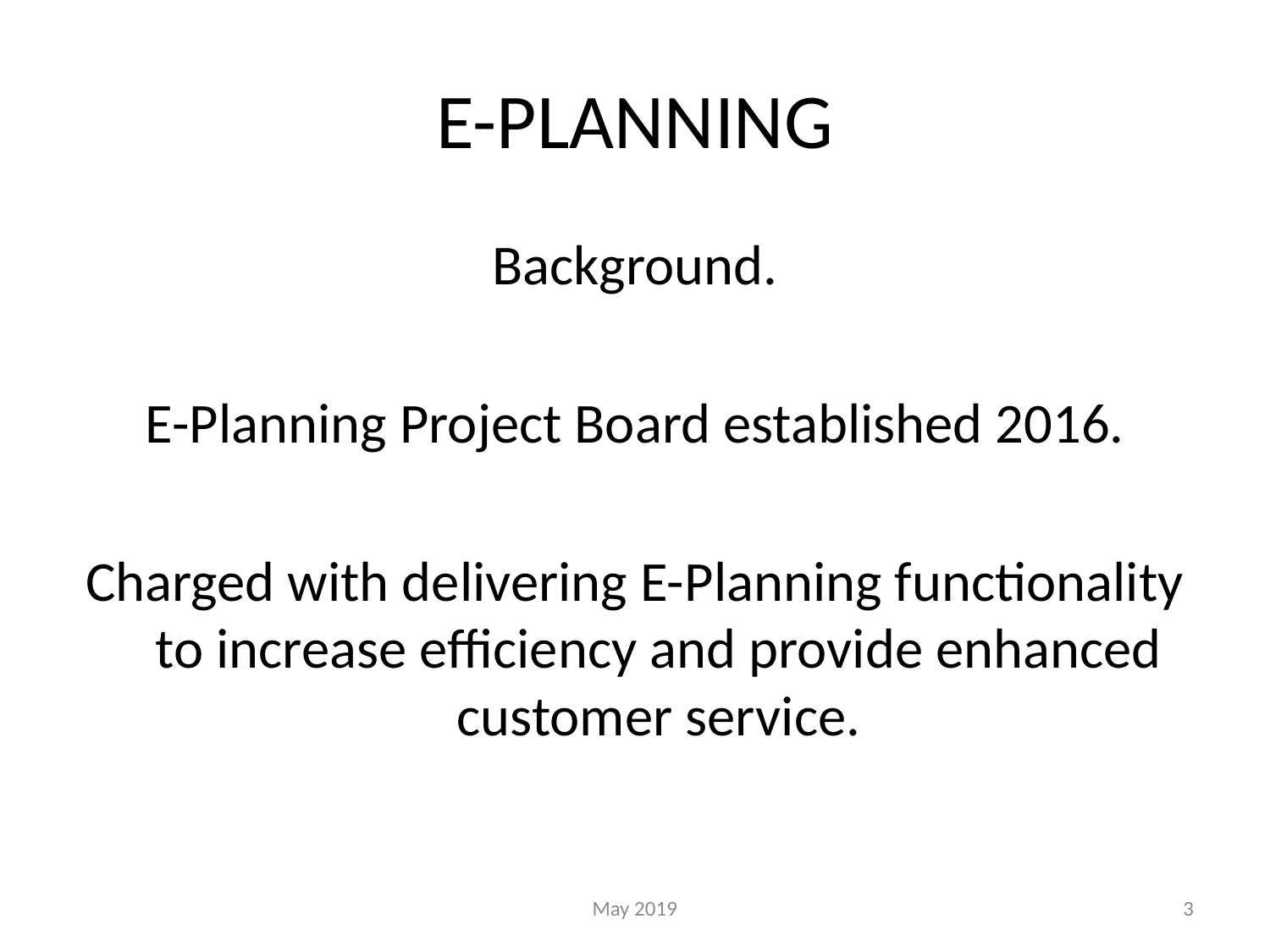

# E-PLANNING
Background.

E-Planning Project Board established 2016.

Charged with delivering E-Planning functionality to increase efficiency and provide enhanced customer service.
May 2019
3